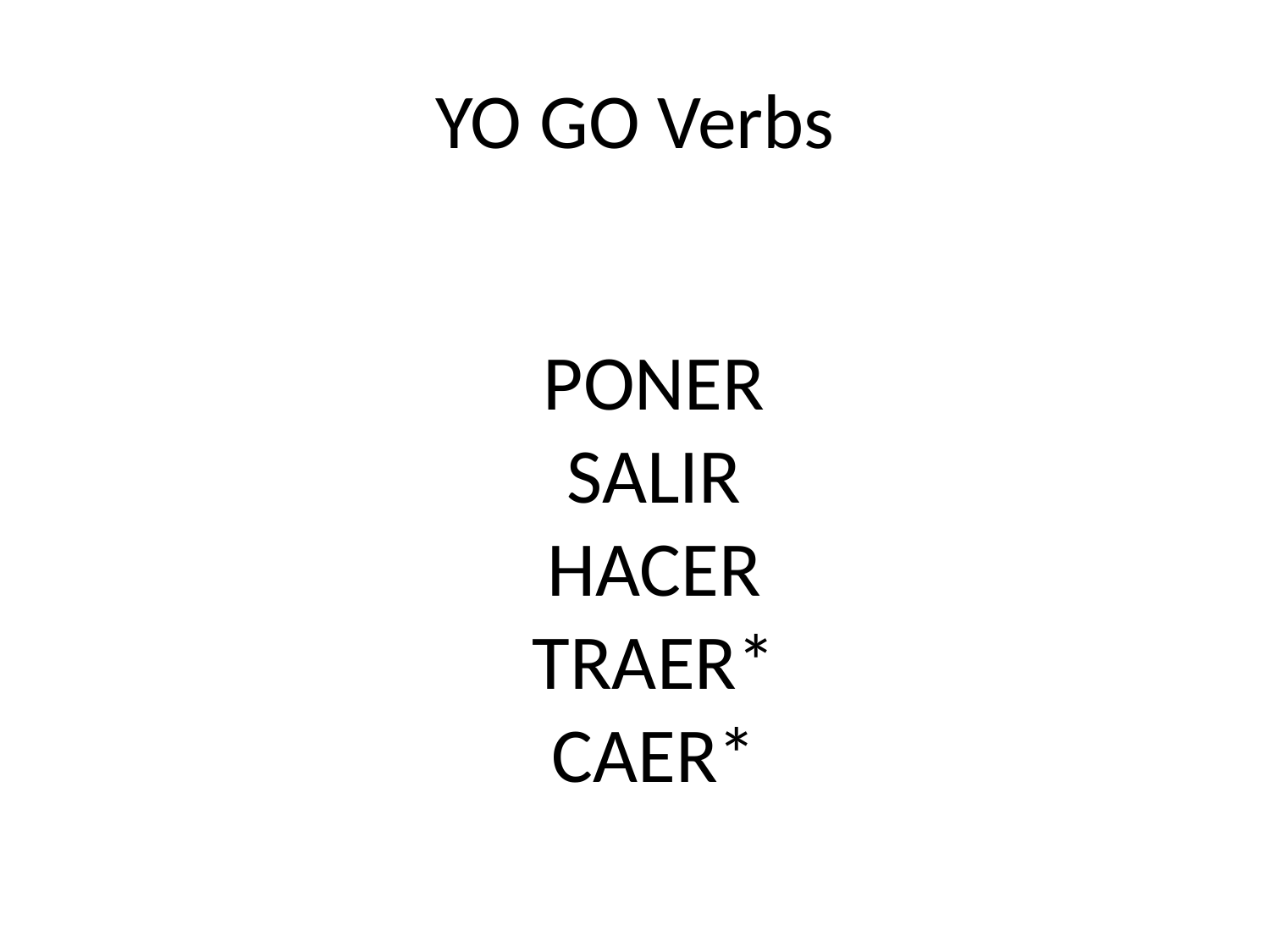

# YO GO Verbs
PONER
SALIR
HACER
TRAER*
CAER*